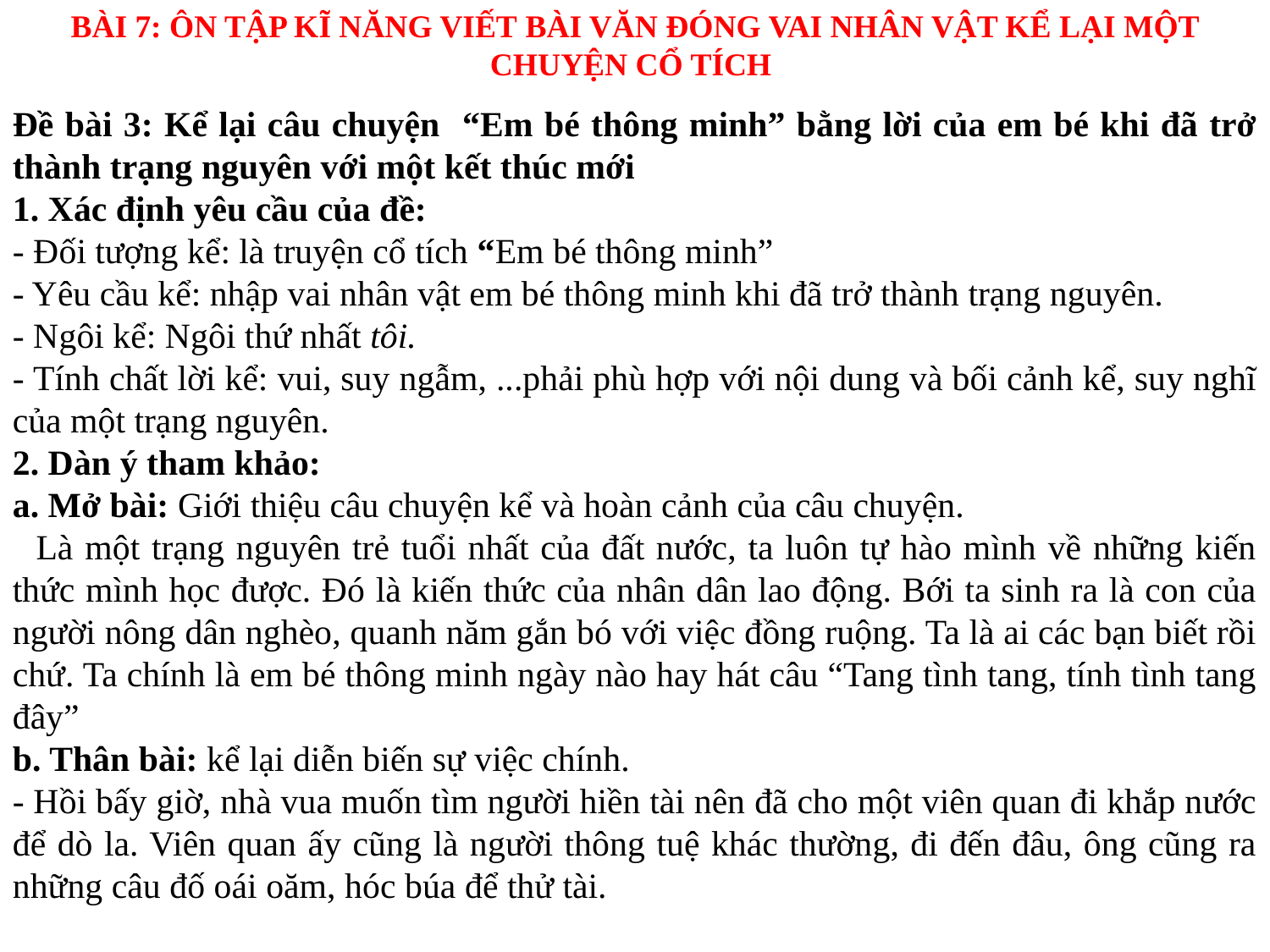

BÀI 7: ÔN TẬP KĨ NĂNG VIẾT BÀI VĂN ĐÓNG VAI NHÂN VẬT KỂ LẠI MỘT CHUYỆN CỔ TÍCH

Đề bài 3: Kể lại câu chuyện  “Em bé thông minh” bằng lời của em bé khi đã trở thành trạng nguyên với một kết thúc mới
1. Xác định yêu cầu của đề:
- Đối tượng kể: là truyện cổ tích “Em bé thông minh”
- Yêu cầu kể: nhập vai nhân vật em bé thông minh khi đã trở thành trạng nguyên.
- Ngôi kể: Ngôi thứ nhất tôi.
- Tính chất lời kể: vui, suy ngẫm, ...phải phù hợp với nội dung và bối cảnh kể, suy nghĩ của một trạng nguyên.
2. Dàn ý tham khảo:
a. Mở bài: Giới thiệu câu chuyện kể và hoàn cảnh của câu chuyện.
  Là một trạng nguyên trẻ tuổi nhất của đất nước, ta luôn tự hào mình về những kiến thức mình học được. Đó là kiến thức của nhân dân lao động. Bới ta sinh ra là con của người nông dân nghèo, quanh năm gắn bó với việc đồng ruộng. Ta là ai các bạn biết rồi chứ. Ta chính là em bé thông minh ngày nào hay hát câu “Tang tình tang, tính tình tang đây”
b. Thân bài: kể lại diễn biến sự việc chính.
- Hồi bấy giờ, nhà vua muốn tìm người hiền tài nên đã cho một viên quan đi khắp nước để dò la. Viên quan ấy cũng là người thông tuệ khác thường, đi đến đâu, ông cũng ra những câu đố oái oăm, hóc búa để thử tài.